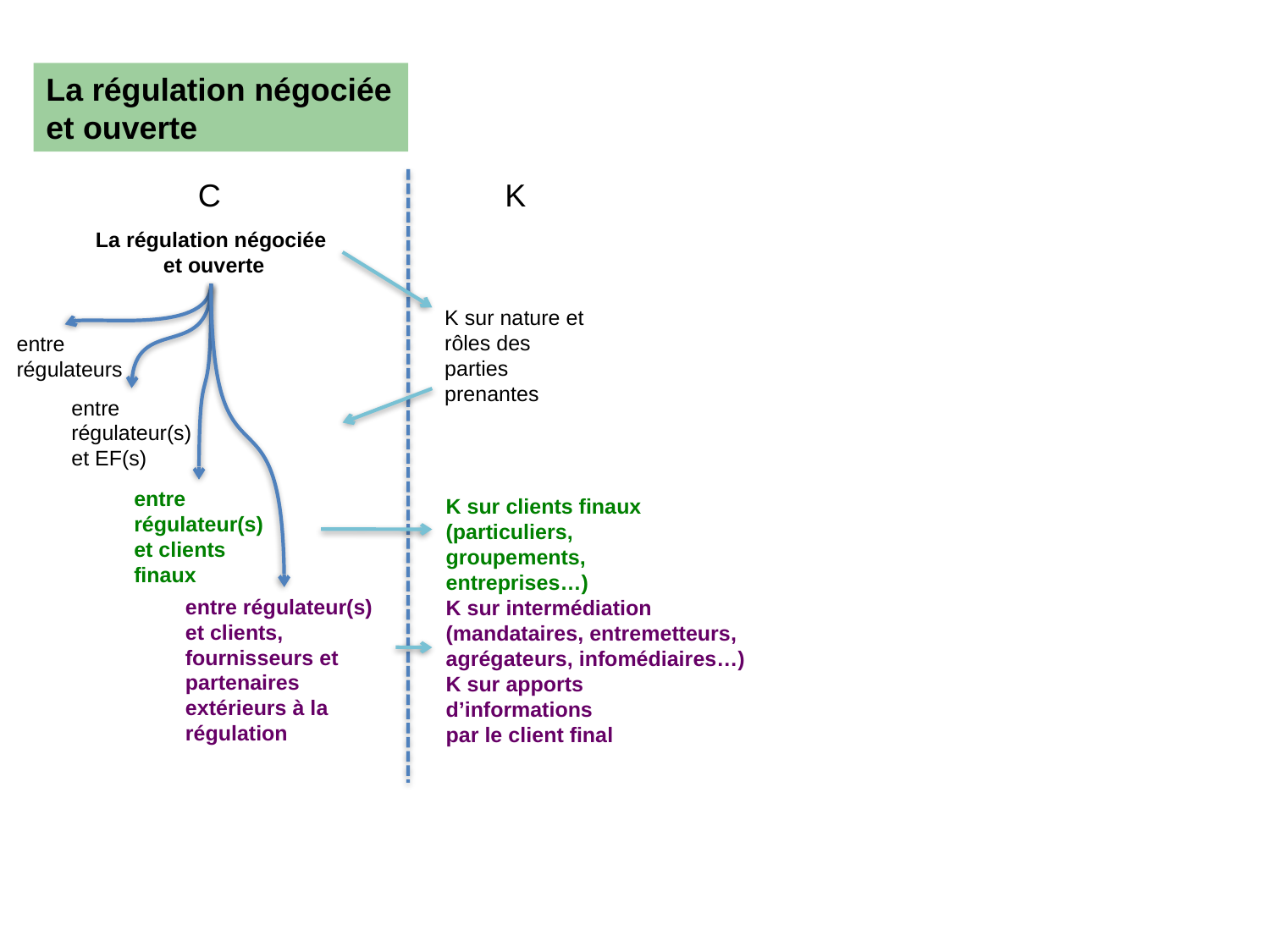

La régulation négociée
et ouverte
C
K
La régulation négociée
 et ouverte
K sur nature et rôles des parties prenantes
entre
régulateurs
entre
régulateur(s)
et EF(s)
entre
régulateur(s)
et clients
finaux
K sur clients finaux
(particuliers,
groupements,
entreprises…)
K sur intermédiation
(mandataires, entremetteurs,
agrégateurs, infomédiaires…)
K sur apports
d’informations
par le client final
entre régulateur(s) et clients, fournisseurs et partenaires extérieurs à la régulation